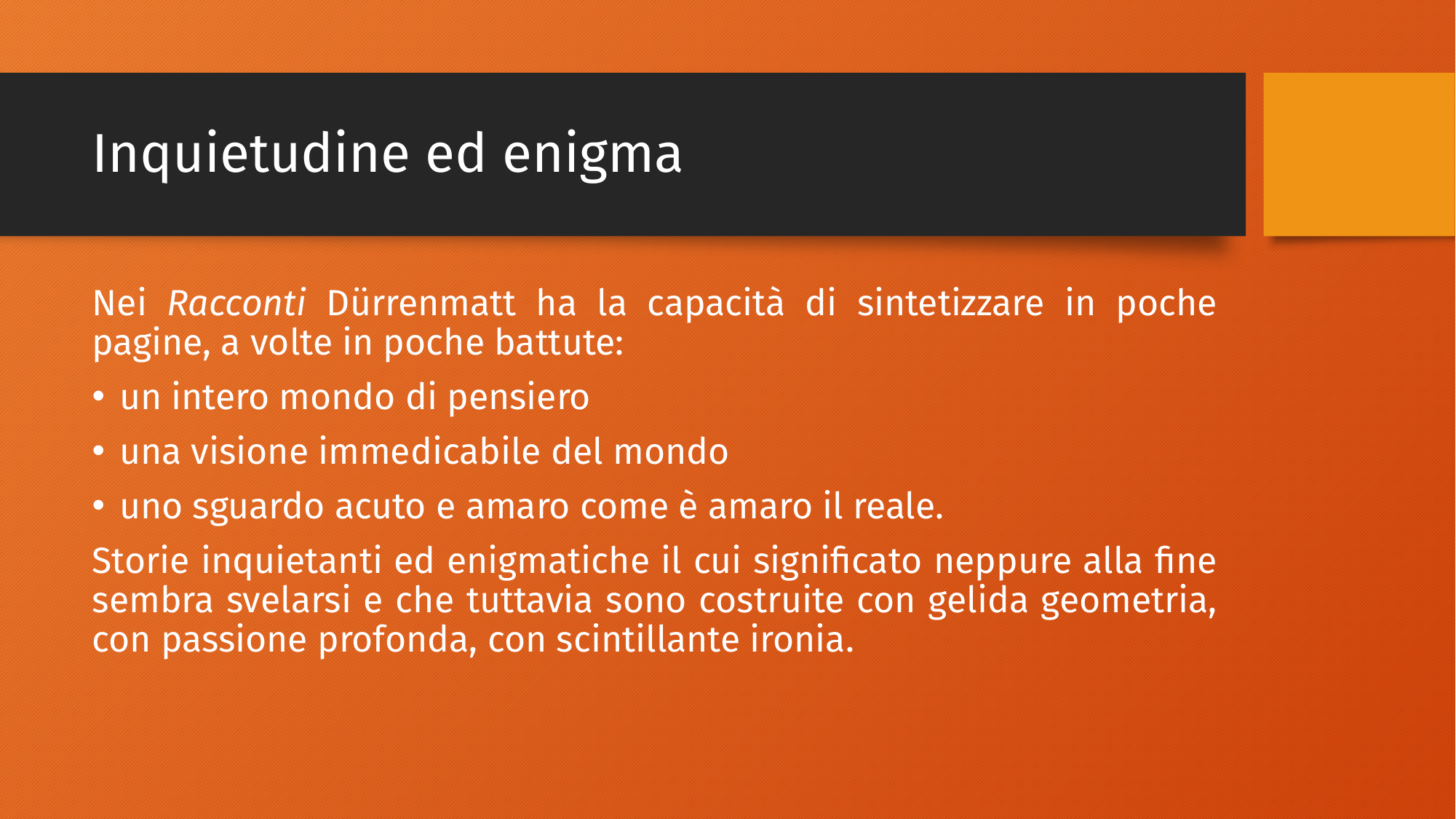

# Inquietudine ed enigma
Nei Racconti Dürrenmatt ha la capacità di sintetizzare in poche pagine, a volte in poche battute:
un intero mondo di pensiero
una visione immedicabile del mondo
uno sguardo acuto e amaro come è amaro il reale.
Storie inquietanti ed enigmatiche il cui significato neppure alla fine sembra svelarsi e che tuttavia sono costruite con gelida geometria, con passione profonda, con scintillante ironia.